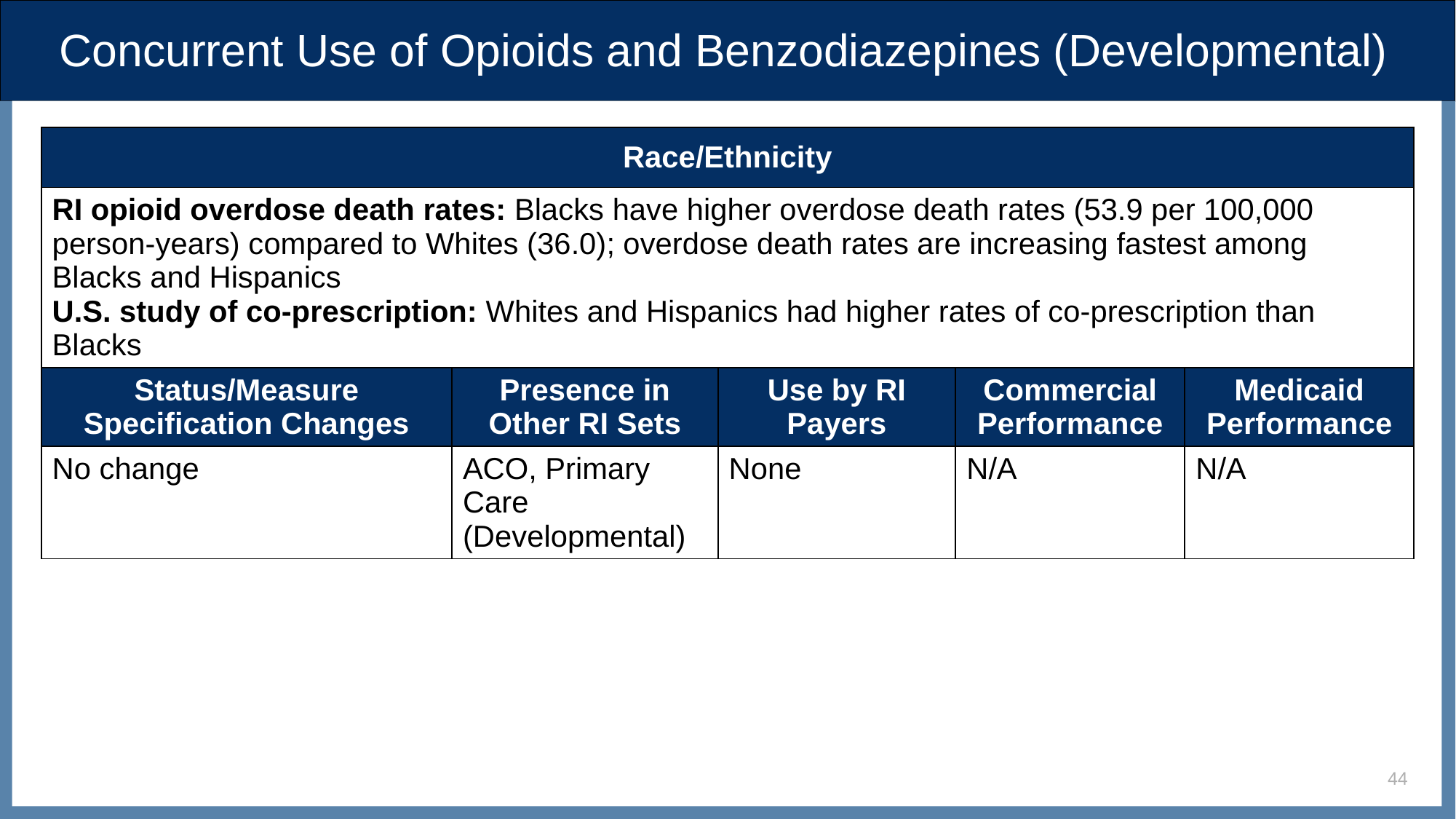

# Concurrent Use of Opioids and Benzodiazepines (Developmental)
| Race/Ethnicity | Language | Disability Status | Disability Status |  |
| --- | --- | --- | --- | --- |
| RI opioid overdose death rates: Blacks have higher overdose death rates (53.9 per 100,000 person-years) compared to Whites (36.0); overdose death rates are increasing fastest among Blacks and Hispanics U.S. study of co-prescription: Whites and Hispanics had higher rates of co-prescription than Blacks |  |  |  |  |
| Status/Measure Specification Changes | Presence in Other RI Sets | Use by RI Payers | Commercial Performance | Medicaid Performance |
| No change | ACO, Primary Care (Developmental) | None | N/A | N/A |
44